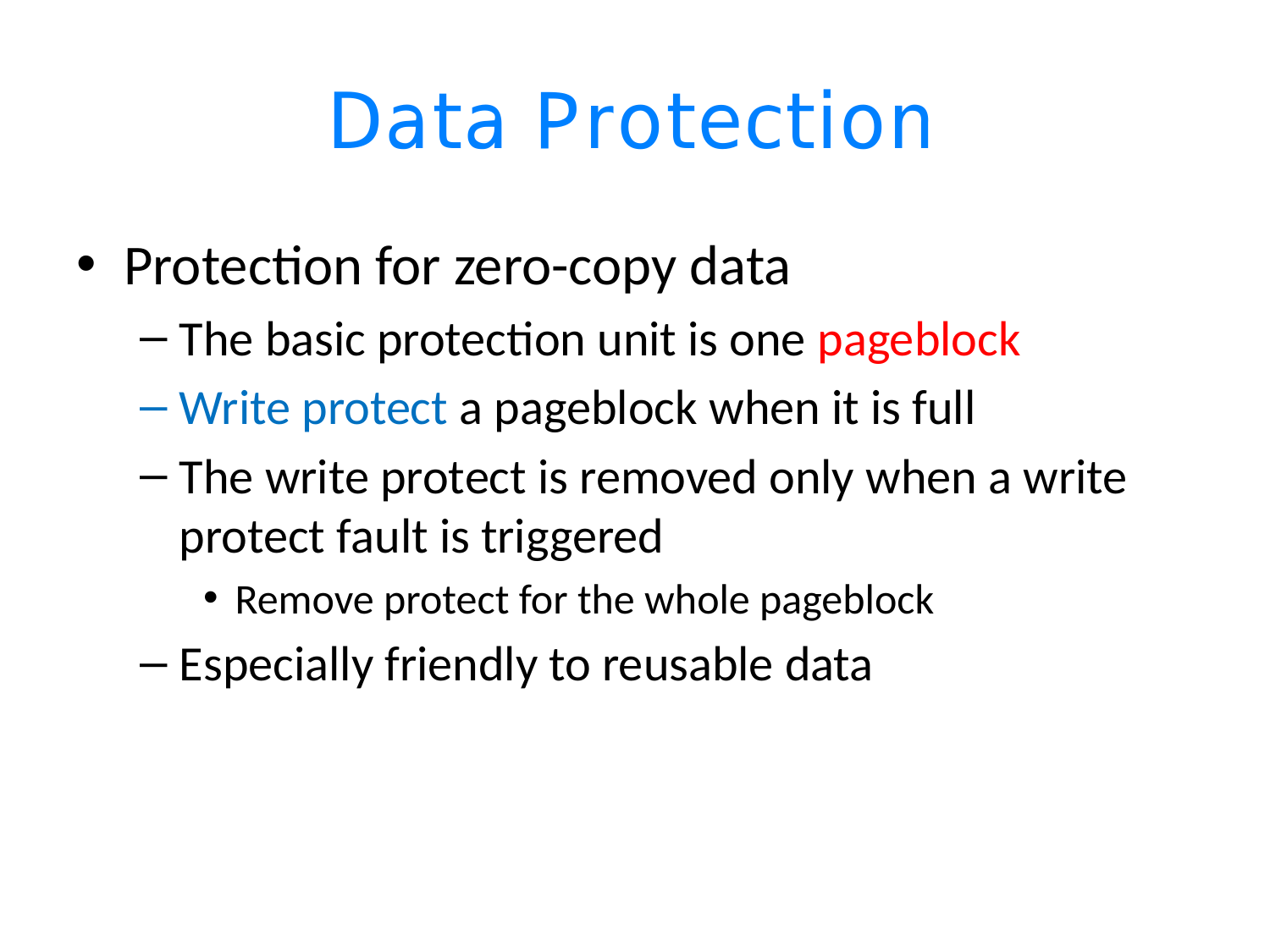

# Data Protection
Protection for zero-copy data
The basic protection unit is one pageblock
Write protect a pageblock when it is full
The write protect is removed only when a write protect fault is triggered
Remove protect for the whole pageblock
Especially friendly to reusable data